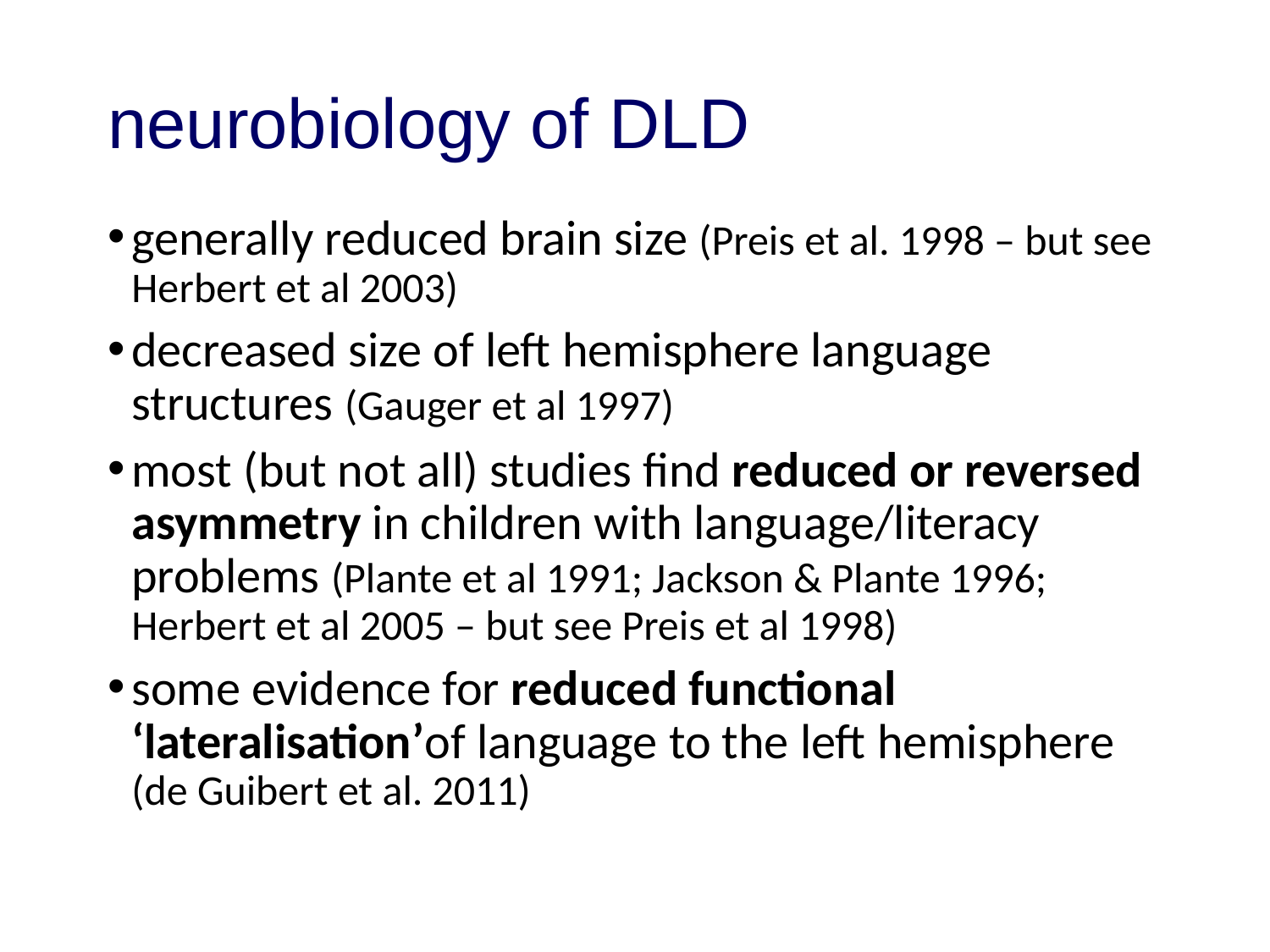

# neurobiology of DLD
generally reduced brain size (Preis et al. 1998 – but see Herbert et al 2003)
decreased size of left hemisphere language structures (Gauger et al 1997)
most (but not all) studies find reduced or reversed asymmetry in children with language/literacy problems (Plante et al 1991; Jackson & Plante 1996; Herbert et al 2005 – but see Preis et al 1998)
some evidence for reduced functional ‘lateralisation’of language to the left hemisphere (de Guibert et al. 2011)